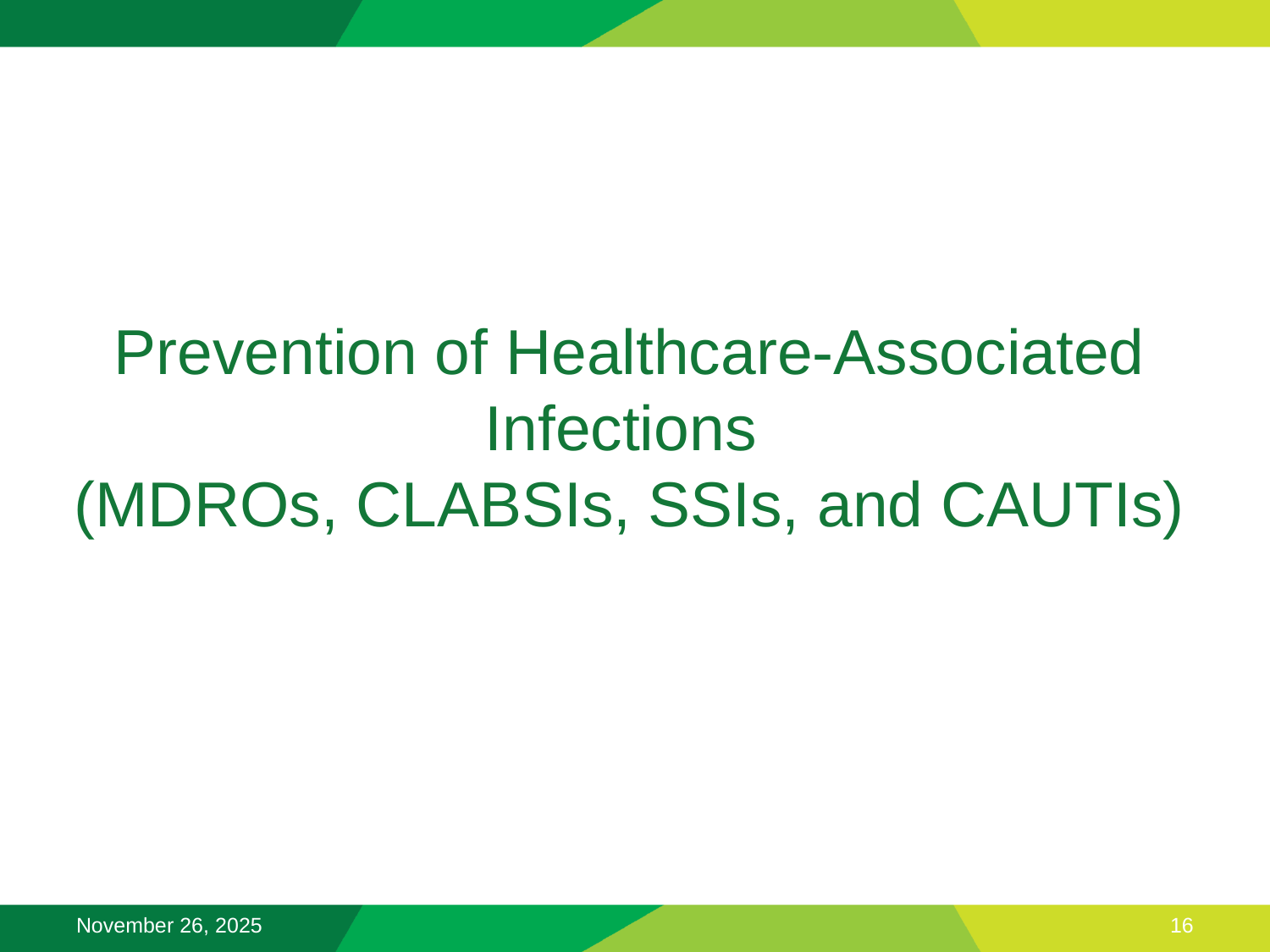

# Prevention of Healthcare-Associated Infections (MDROs, CLABSIs, SSIs, and CAUTIs)
November 26, 2025
16